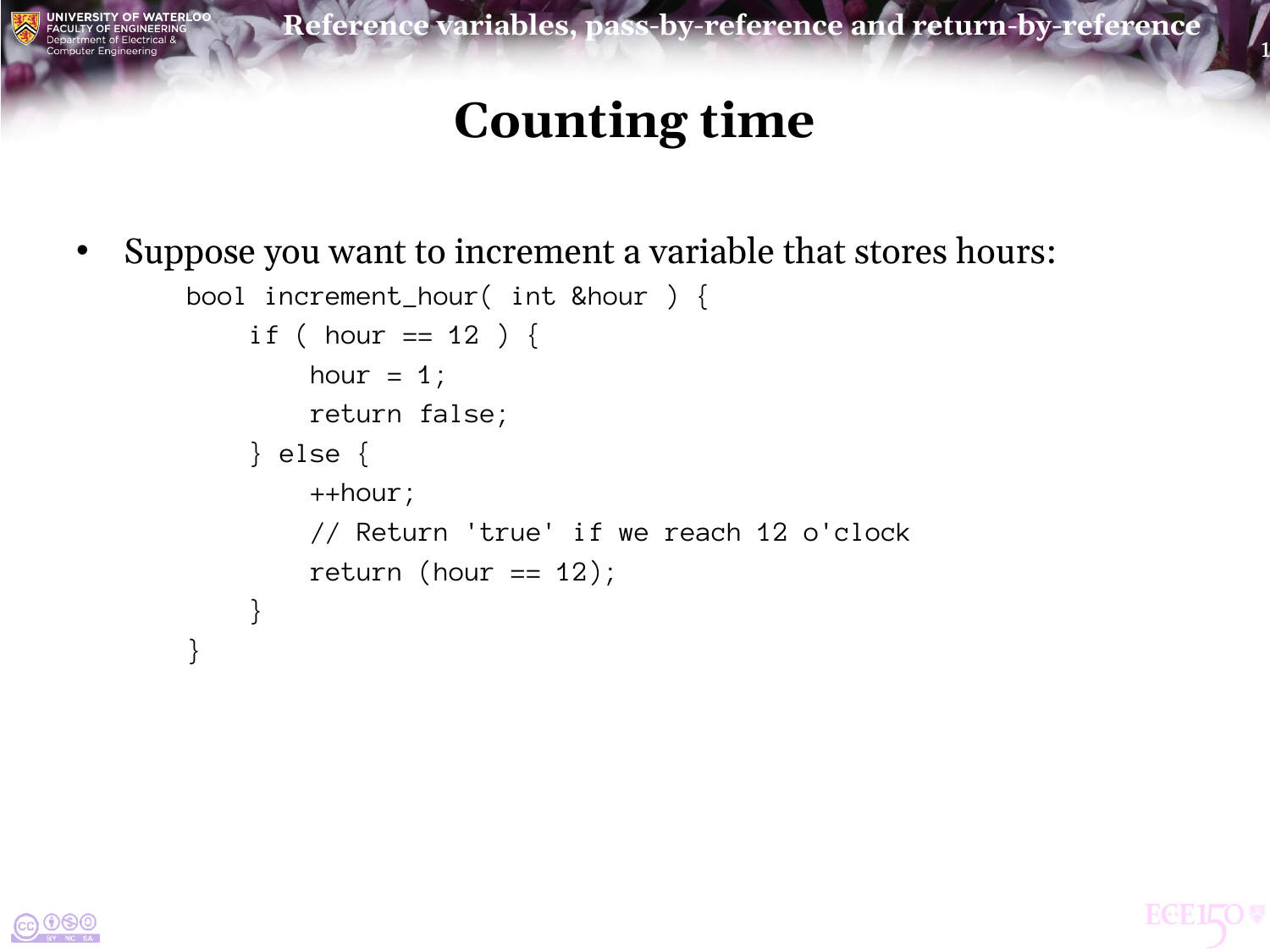

# Counting time
Suppose you want to increment a variable that stores hours:
bool increment_hour( int &hour ) {
    if ( hour == 12 ) {
        hour = 1;
        return false;
    } else {
        ++hour;
        // Return 'true' if we reach 12 o'clock
        return (hour == 12);
    }
}